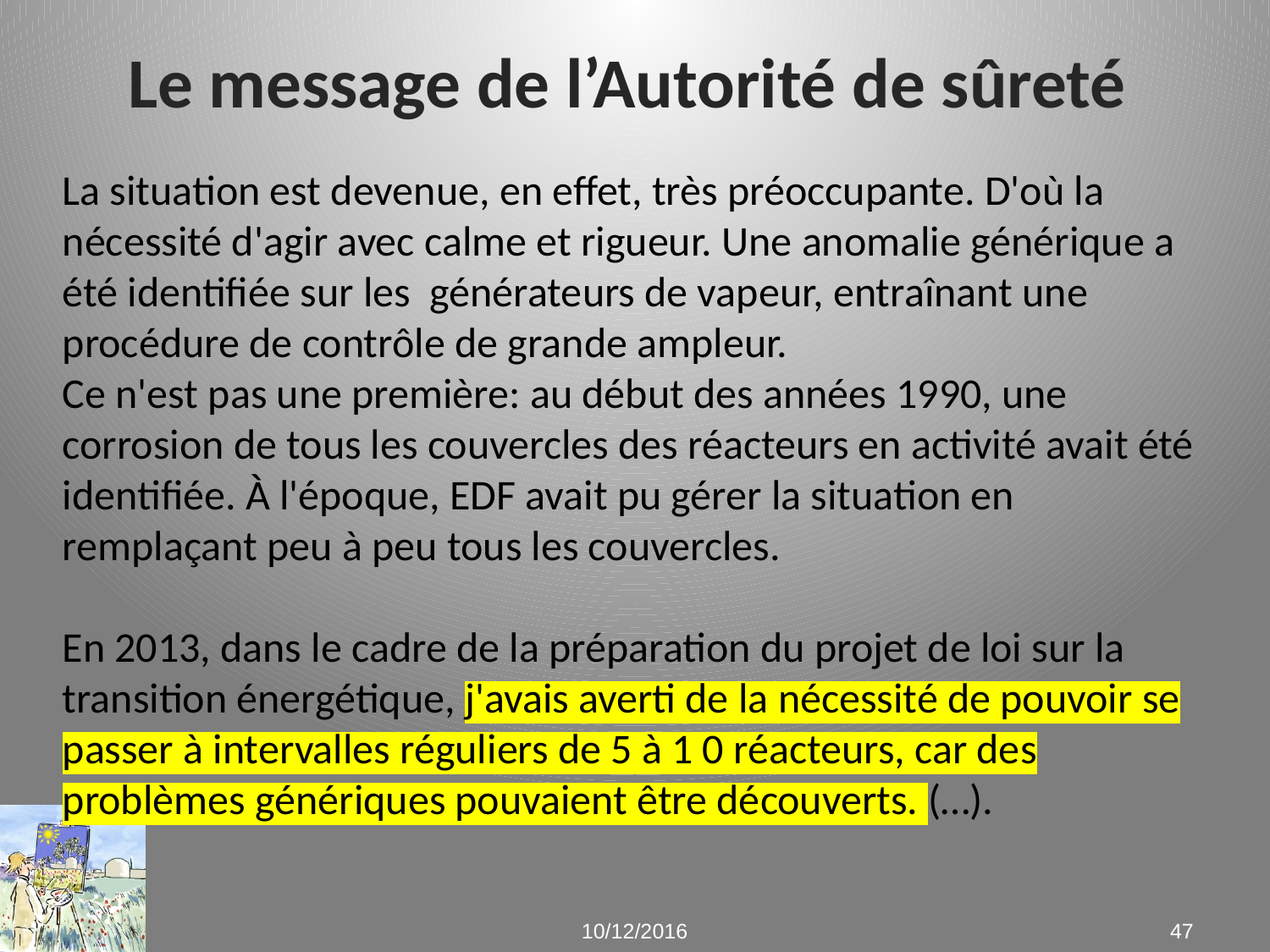

# Le message de l’Autorité de sûreté
La situation est devenue, en effet, très préoccupante. D'où la nécessité d'agir avec calme et rigueur. Une anomalie générique a été identifiée sur les  générateurs de vapeur, entraînant une procédure de contrôle de grande ampleur.
Ce n'est pas une première: au début des années 1990, une corrosion de tous les couvercles des réacteurs en activité avait été identifiée. À l'époque, EDF avait pu gérer la situation en remplaçant peu à peu tous les couvercles.

En 2013, dans le cadre de la préparation du projet de loi sur la transition énergétique, j'avais averti de la nécessité de pouvoir se passer à intervalles réguliers de 5 à 1 0 réacteurs, car des problèmes génériques pouvaient être découverts. (…).
10/12/2016
47